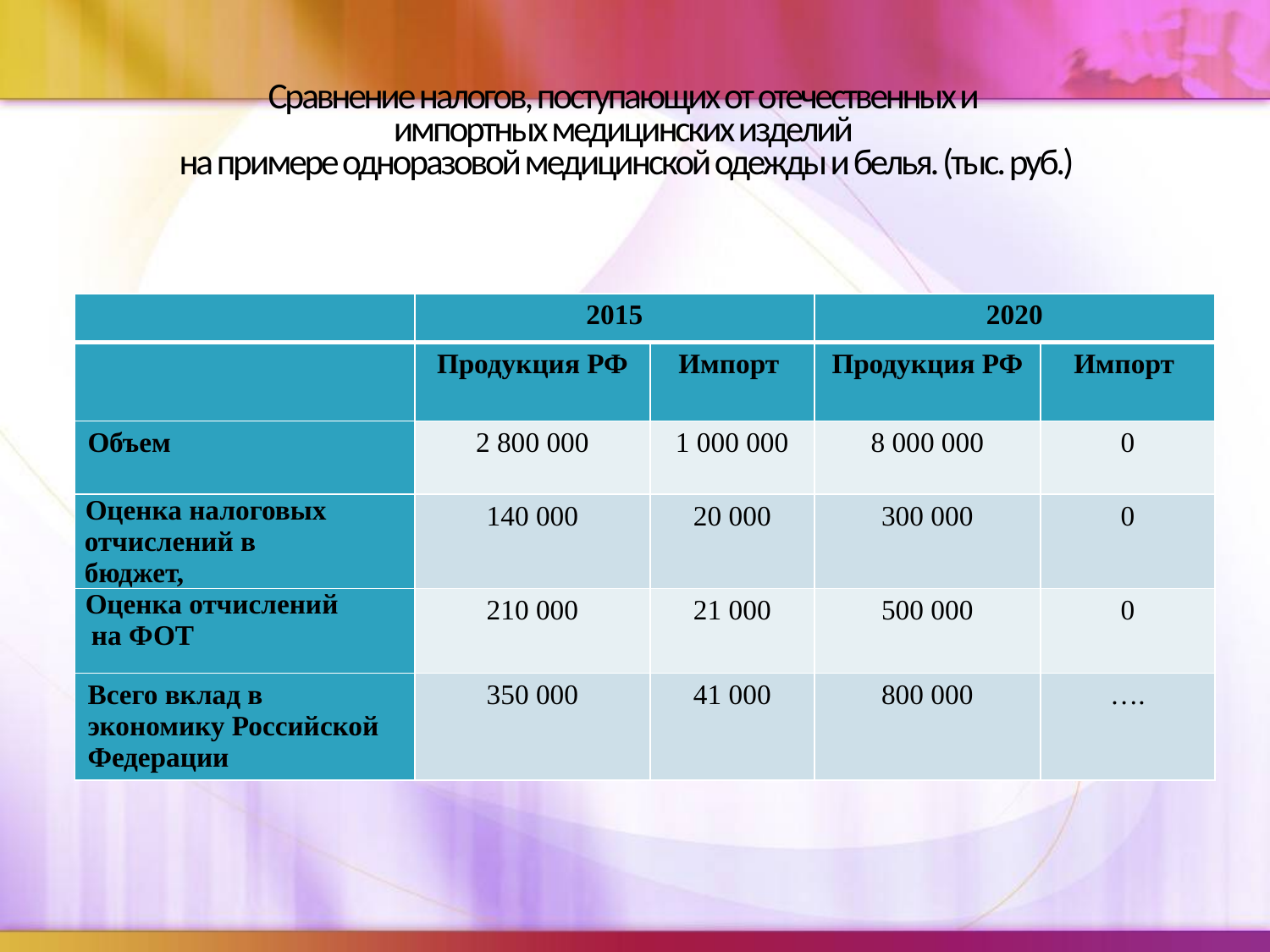

# Сравнение налогов, поступающих от отечественных и импортных медицинских изделий на примере одноразовой медицинской одежды и белья. (тыс. руб.)
|  | 2015 |  | 2020 |  |
| --- | --- | --- | --- | --- |
|  | Продукция РФ | Импорт | Продукция РФ | Импорт |
| Объем | 2 800 000 | 1 000 000 | 8 000 000 | 0 |
| Оценка налоговых отчислений в бюджет, | 140 000 | 20 000 | 300 000 | 0 |
| Оценка отчислений на ФОТ | 210 000 | 21 000 | 500 000 | 0 |
| Всего вклад в экономику Российской Федерации | 350 000 | 41 000 | 800 000 | …. |